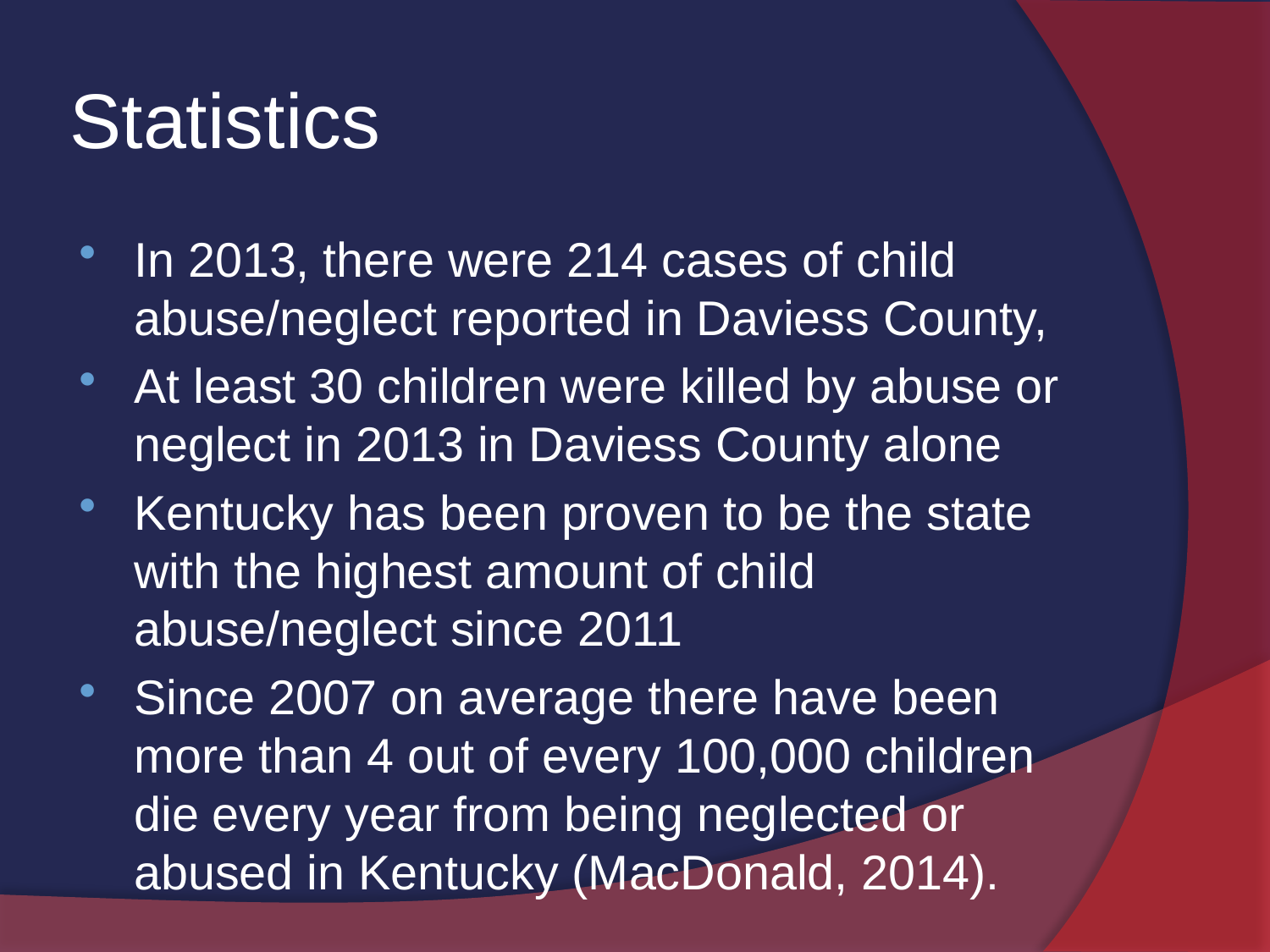

# Statistics
In 2013, there were 214 cases of child abuse/neglect reported in Daviess County,
At least 30 children were killed by abuse or neglect in 2013 in Daviess County alone
Kentucky has been proven to be the state with the highest amount of child abuse/neglect since 2011
Since 2007 on average there have been more than 4 out of every 100,000 children die every year from being neglected or abused in Kentucky (MacDonald, 2014).